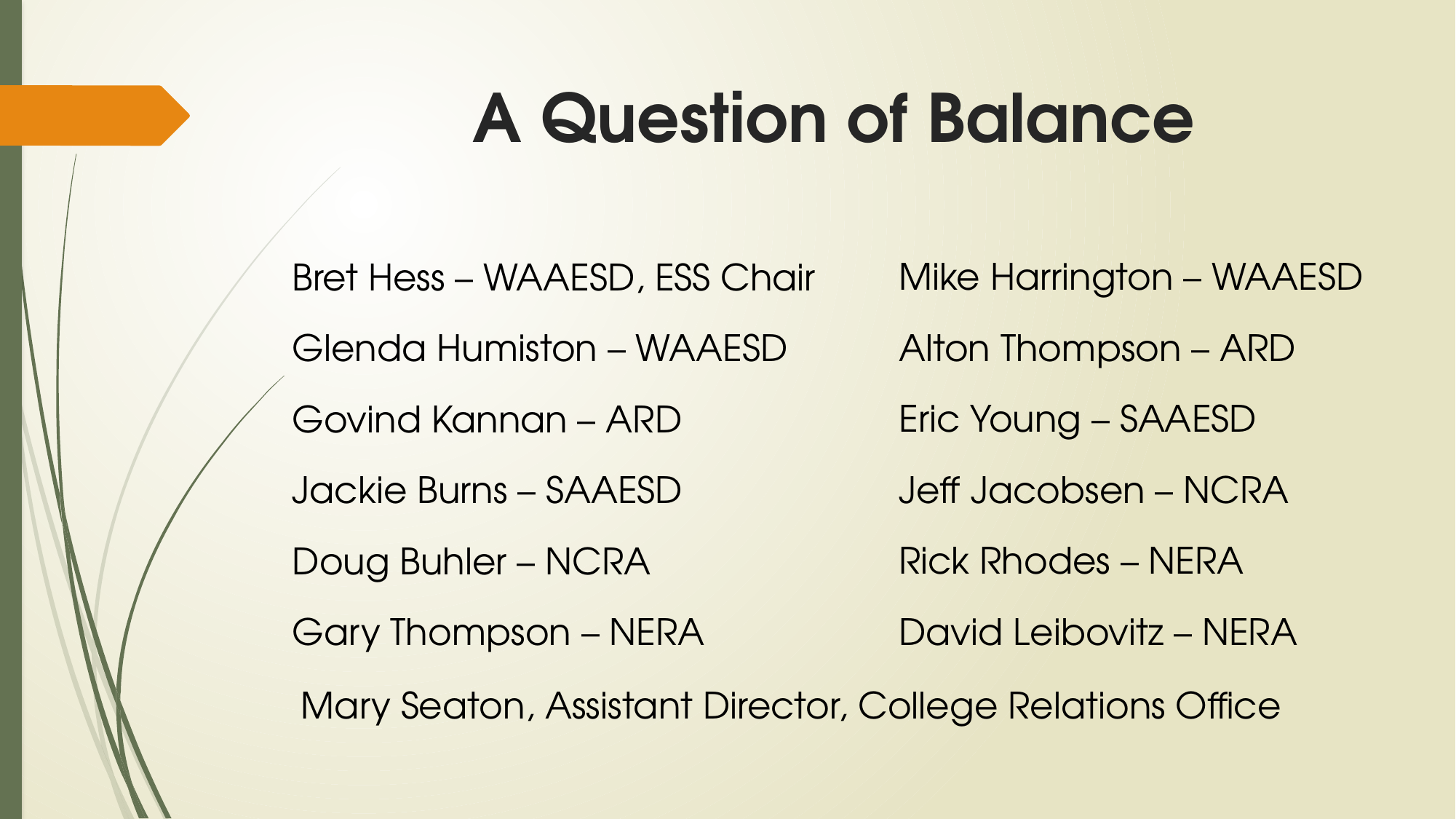

# A Question of Balance

Bret Hess – WAAESD, ESS Chair
Glenda Humiston – WAAESD
Govind Kannan – ARD
Jackie Burns – SAAESD
Doug Buhler – NCRA
Gary Thompson – NERA

Mike Harrington – WAAESD
Alton Thompson – ARD
Eric Young – SAAESD
Jeff Jacobsen – NCRA
Rick Rhodes – NERA
David Leibovitz – NERA
Mary Seaton, Assistant Director, College Relations Office